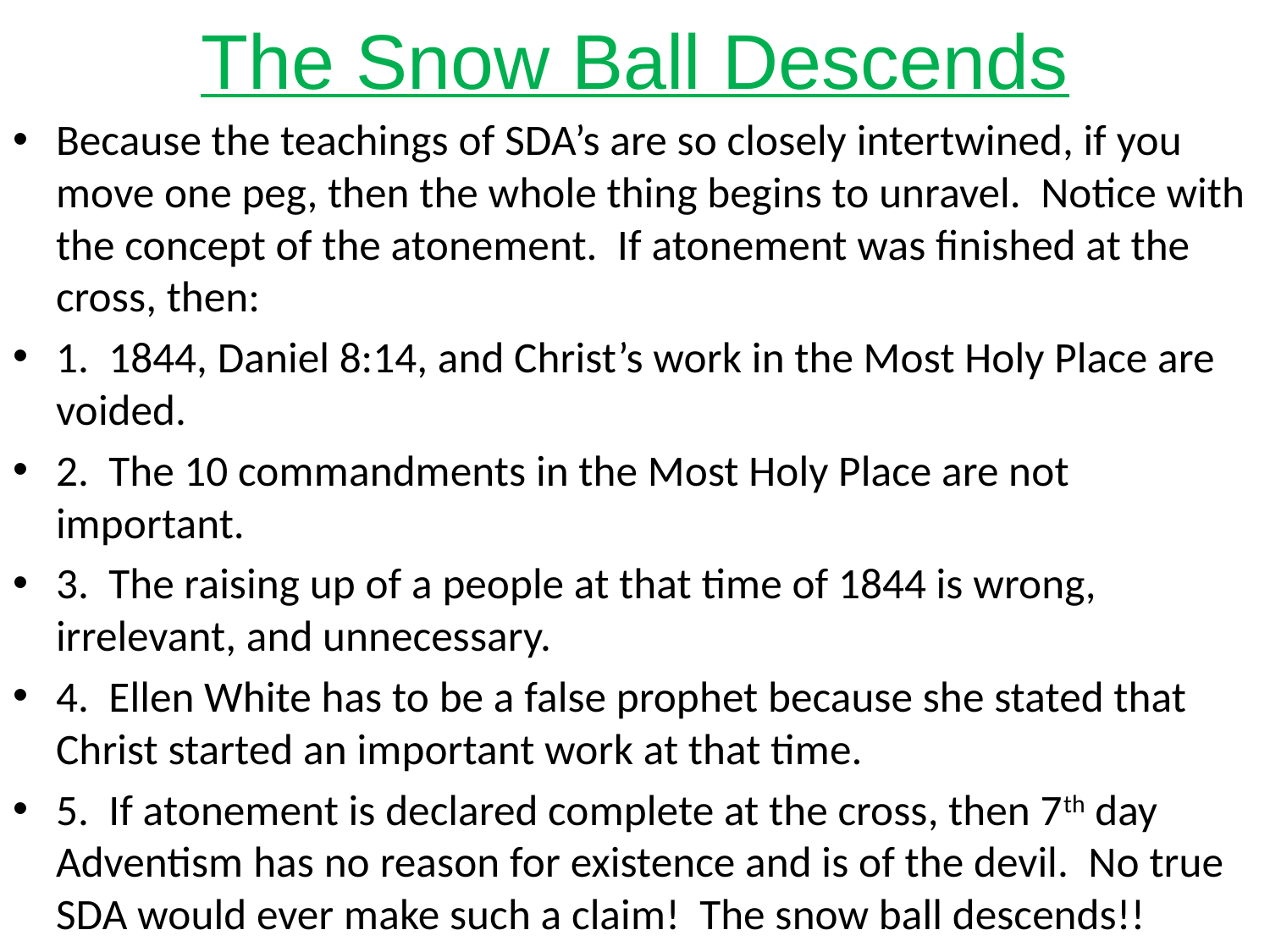

# The Snow Ball Descends
Because the teachings of SDA’s are so closely intertwined, if you move one peg, then the whole thing begins to unravel.  Notice with the concept of the atonement.  If atonement was finished at the cross, then:
1.  1844, Daniel 8:14, and Christ’s work in the Most Holy Place are voided.
2.  The 10 commandments in the Most Holy Place are not important.
3.  The raising up of a people at that time of 1844 is wrong, irrelevant, and unnecessary.
4.  Ellen White has to be a false prophet because she stated that Christ started an important work at that time.
5.  If atonement is declared complete at the cross, then 7th day Adventism has no reason for existence and is of the devil.  No true SDA would ever make such a claim!  The snow ball descends!!